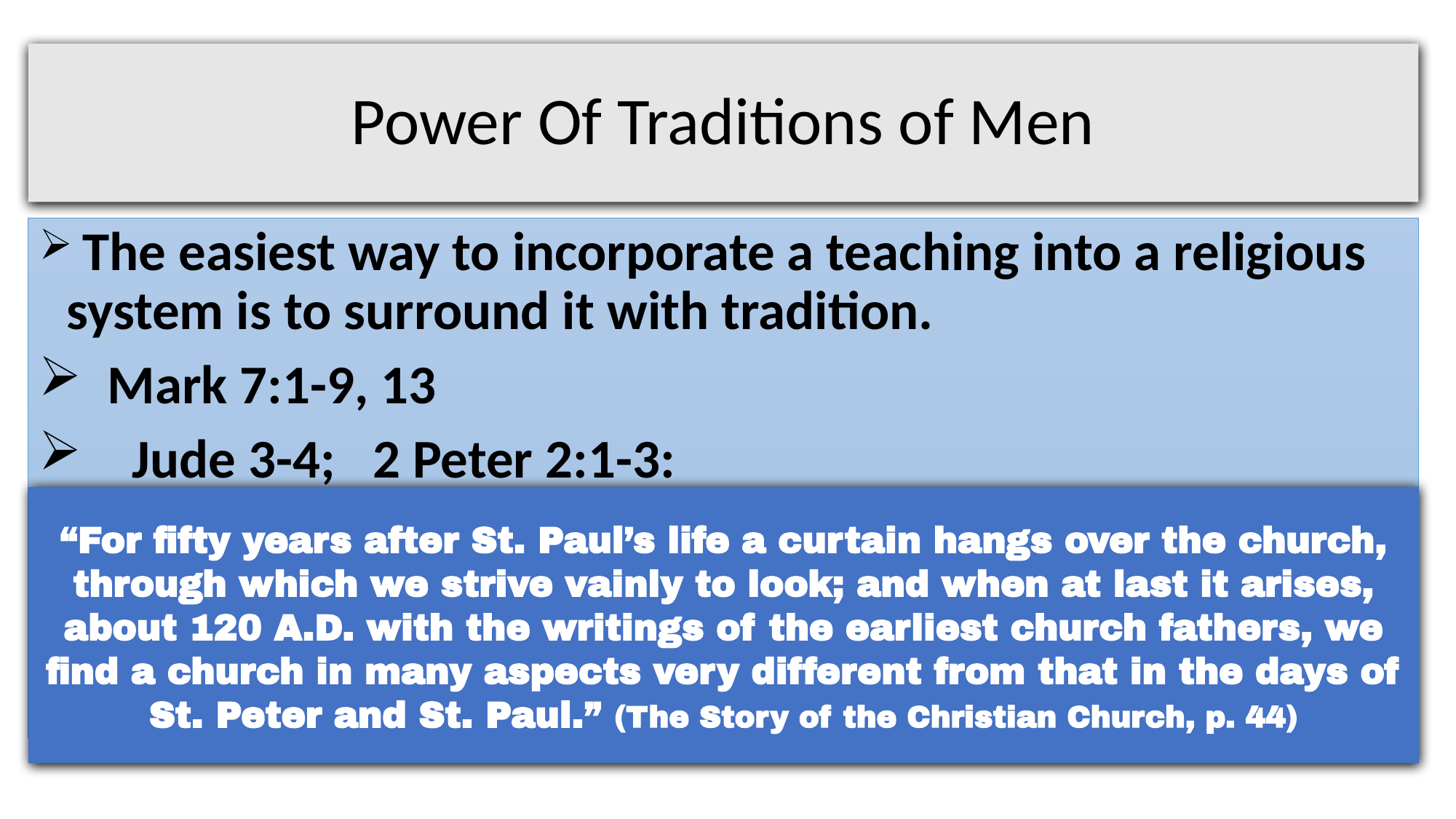

# Power Of Traditions of Men
 The easiest way to incorporate a teaching into a religious system is to surround it with tradition.
  Mark 7:1-9, 13
    Jude 3-4;   2 Peter 2:1-3:

“For fifty years after St. Paul’s life a curtain hangs over the church, through which we strive vainly to look; and when at last it arises, about 120 A.D. with the writings of the earliest church fathers, we find a church in many aspects very different from that in the days of St. Peter and St. Paul.” (The Story of the Christian Church, p. 44)